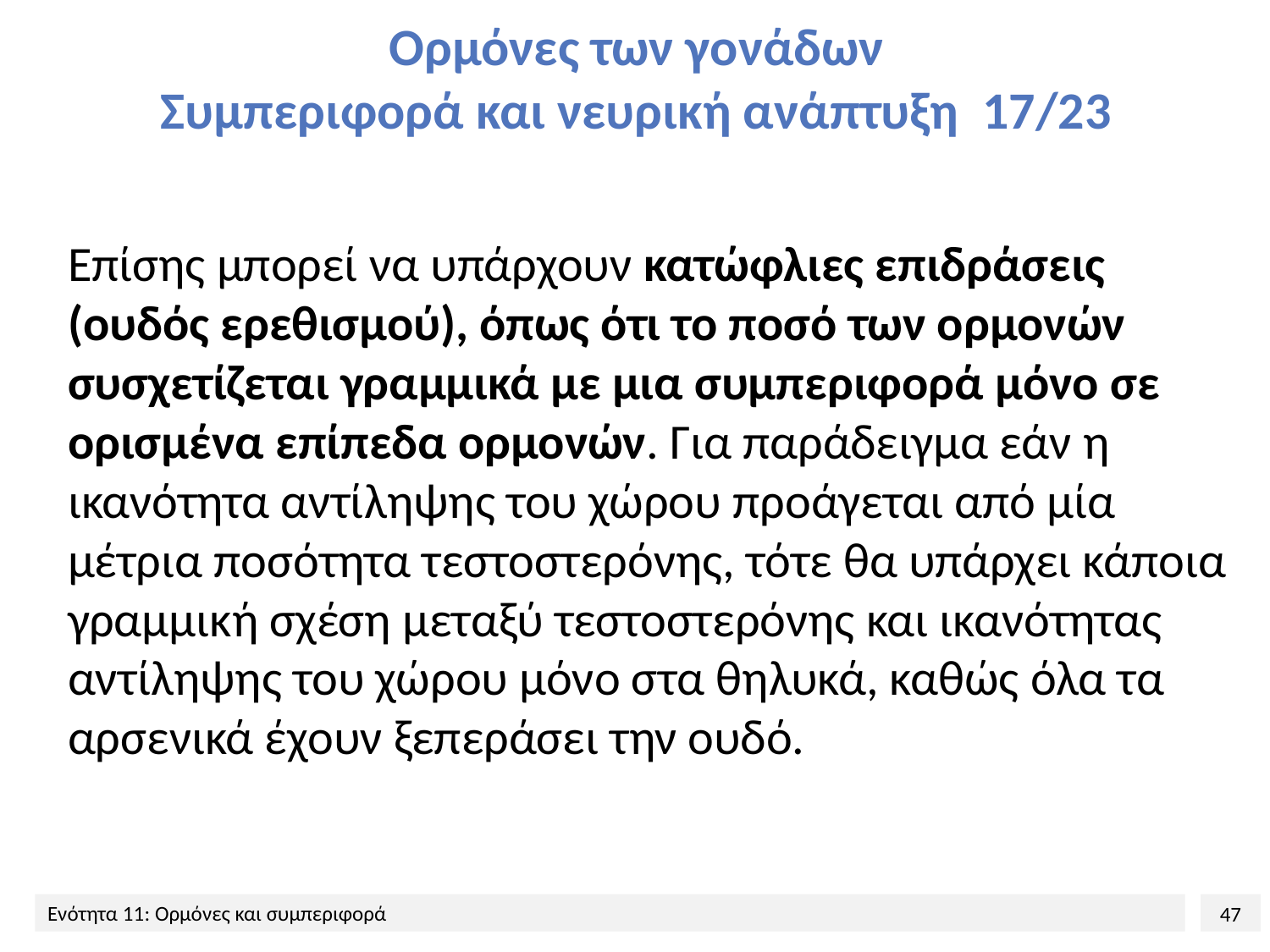

# Ορμόνες των γονάδων Συμπεριφορά και νευρική ανάπτυξη  17/23
Επίσης μπορεί να υπάρχουν κατώφλιες επιδράσεις (ουδός ερεθισμού), όπως ότι το ποσό των ορμονών συσχετίζεται γραμμικά με μια συμπεριφορά μόνο σε ορισμένα επίπεδα ορμονών. Για παράδειγμα εάν η ικανότητα αντίληψης του χώρου προάγεται από μία μέτρια ποσότητα τεστοστερόνης, τότε θα υπάρχει κάποια γραμμική σχέση μεταξύ τεστοστερόνης και ικανότητας αντίληψης του χώρου μόνο στα θηλυκά, καθώς όλα τα αρσενικά έχουν ξεπεράσει την ουδό.